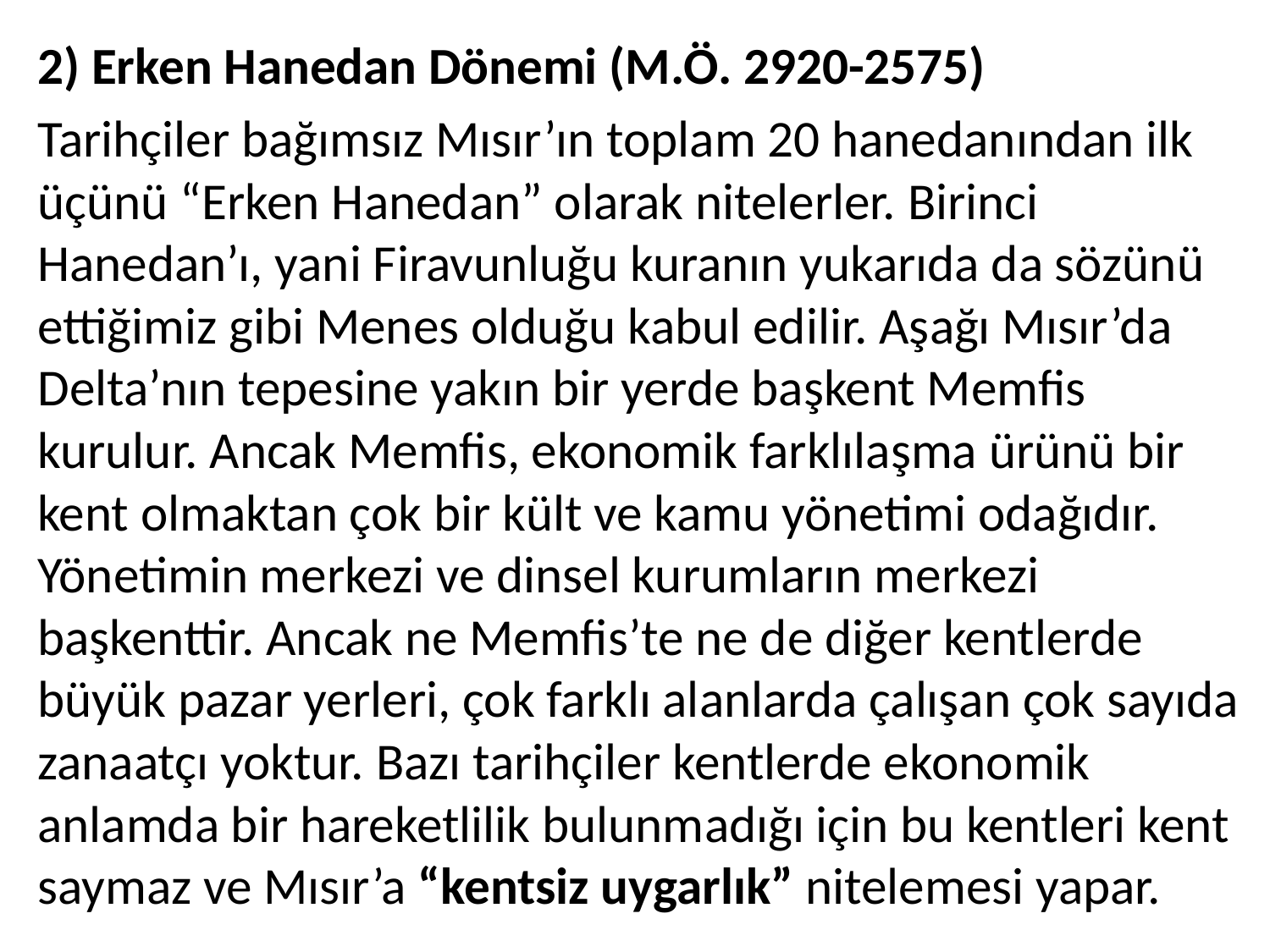

2) Erken Hanedan Dönemi (M.Ö. 2920-2575)
Tarihçiler bağımsız Mısır’ın toplam 20 hanedanından ilk üçünü “Erken Hanedan” olarak nitelerler. Birinci Hanedan’ı, yani Firavunluğu kuranın yukarıda da sözünü ettiğimiz gibi Menes olduğu kabul edilir. Aşağı Mısır’da Delta’nın tepesine yakın bir yerde başkent Memfis kurulur. Ancak Memfis, ekonomik farklılaşma ürünü bir kent olmaktan çok bir kült ve kamu yönetimi odağıdır. Yönetimin merkezi ve dinsel kurumların merkezi başkenttir. Ancak ne Memfis’te ne de diğer kentlerde büyük pazar yerleri, çok farklı alanlarda çalışan çok sayıda zanaatçı yoktur. Bazı tarihçiler kentlerde ekonomik anlamda bir hareketlilik bulunmadığı için bu kentleri kent saymaz ve Mısır’a “kentsiz uygarlık” nitelemesi yapar.